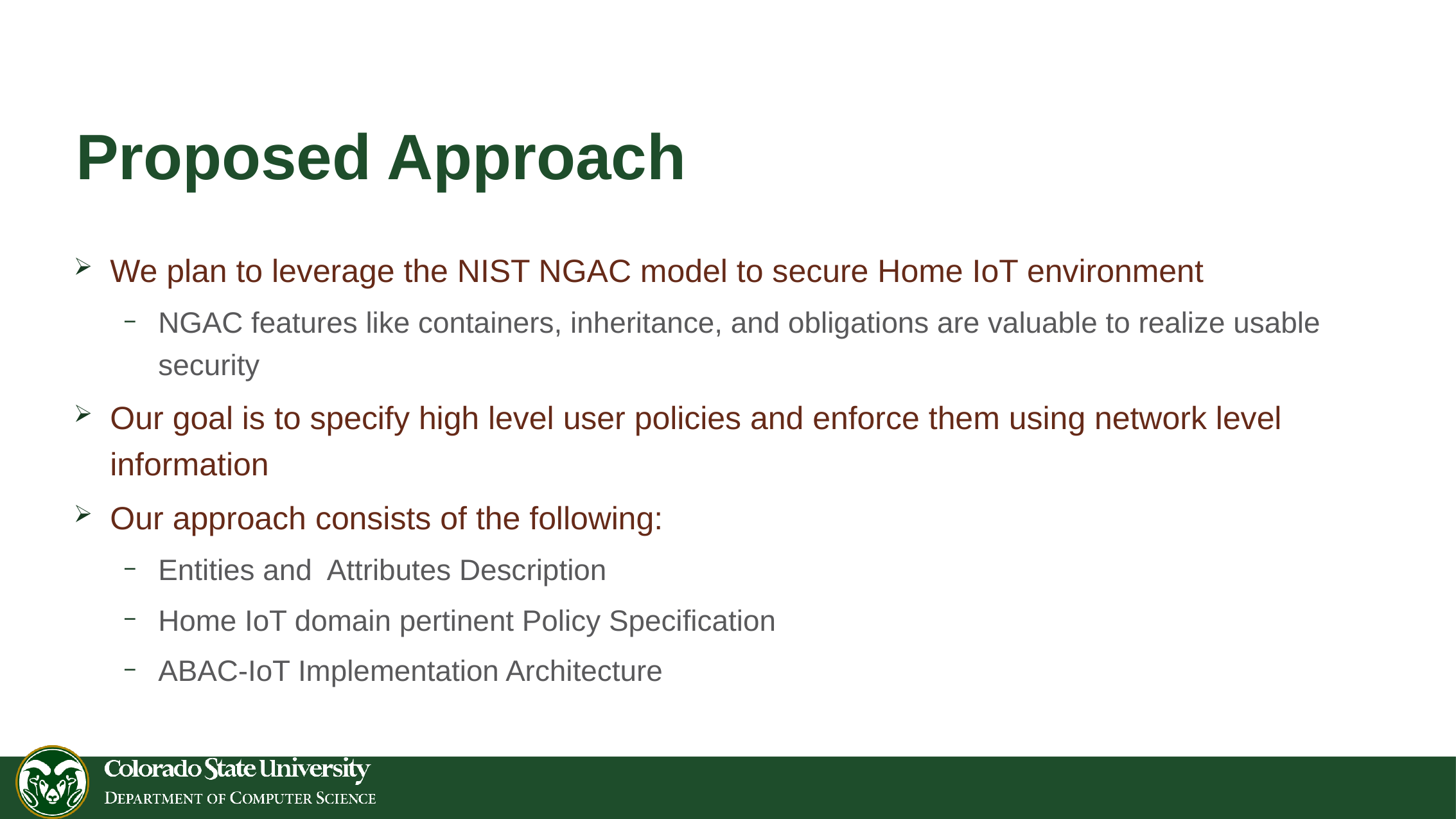

# Proposed Approach
We plan to leverage the NIST NGAC model to secure Home IoT environment
NGAC features like containers, inheritance, and obligations are valuable to realize usable security
Our goal is to specify high level user policies and enforce them using network level information
Our approach consists of the following:
Entities and  Attributes Description
Home IoT domain pertinent Policy Specification
ABAC-IoT Implementation Architecture